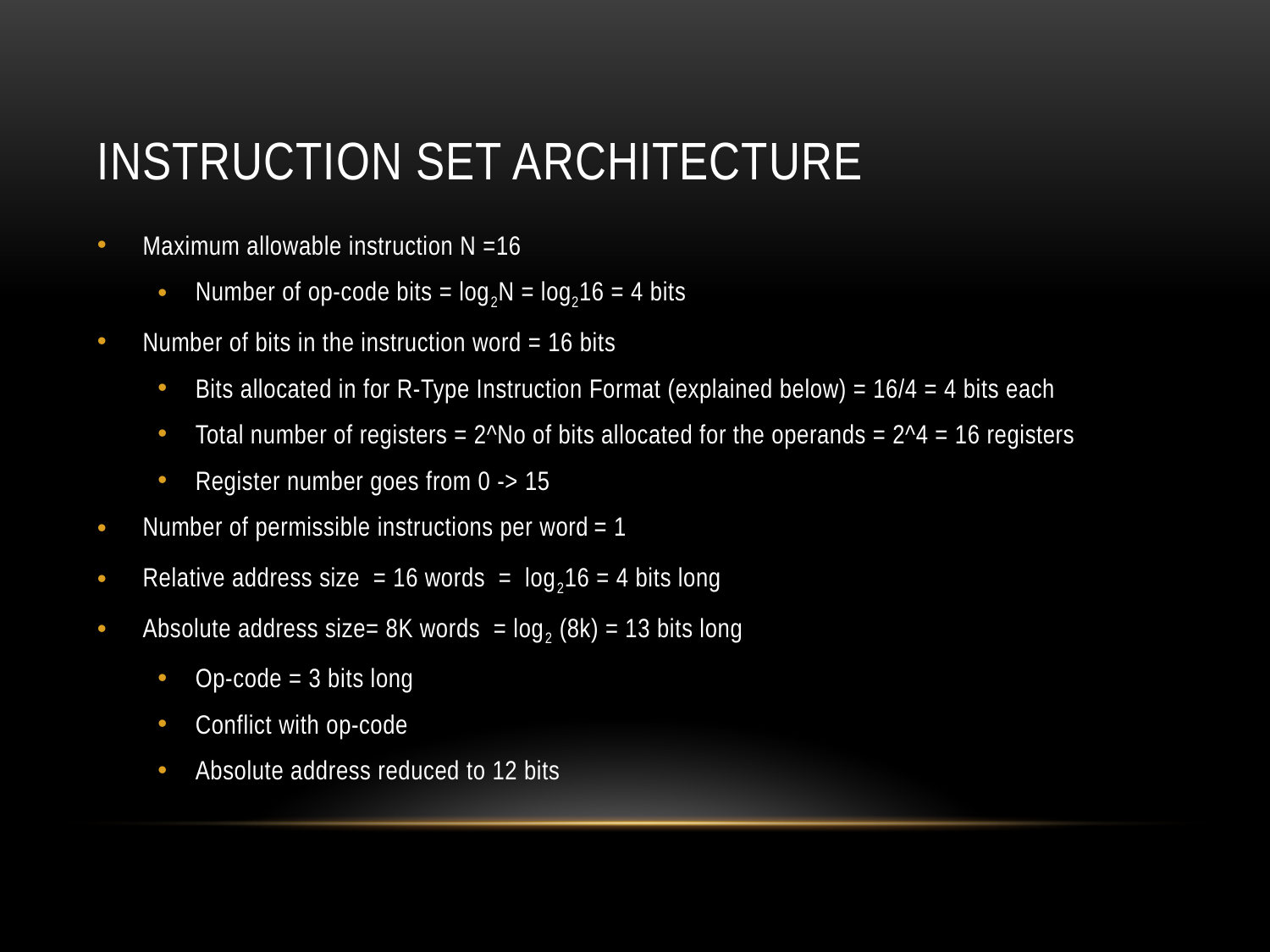

# Instruction set architecture
Maximum allowable instruction N =16
Number of op-code bits = log2N = log216 = 4 bits
Number of bits in the instruction word = 16 bits
Bits allocated in for R-Type Instruction Format (explained below) = 16/4 = 4 bits each
Total number of registers = 2^No of bits allocated for the operands = 2^4 = 16 registers
Register number goes from 0 -> 15
Number of permissible instructions per word = 1
Relative address size  = 16 words  =  log216 = 4 bits long
Absolute address size= 8K words  = log2 (8k) = 13 bits long
Op-code = 3 bits long
Conflict with op-code
Absolute address reduced to 12 bits